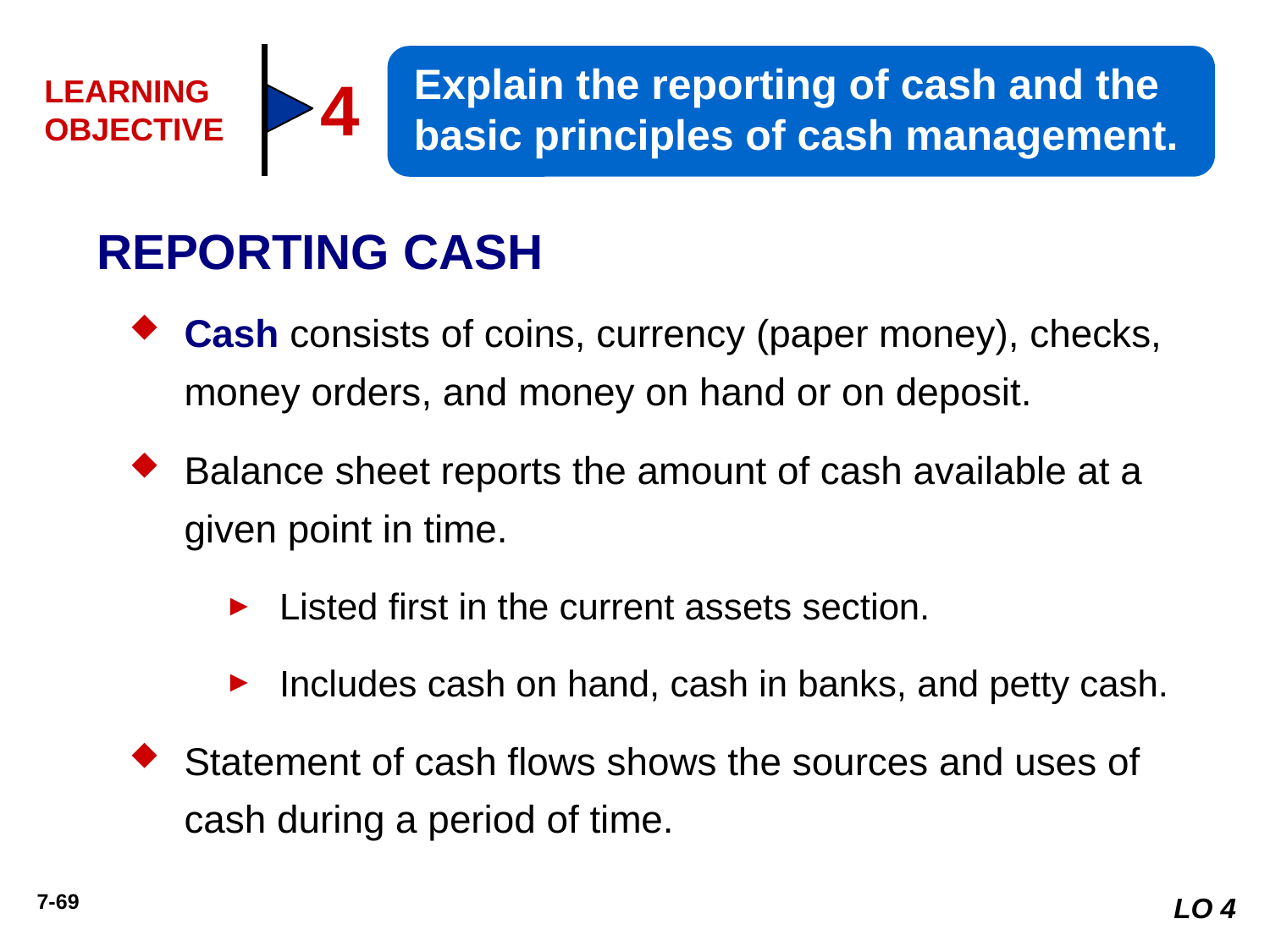

Explain the reporting of cash and the basic principles of cash management.
4
LEARNING OBJECTIVE

REPORTING CASH
Cash consists of coins, currency (paper money), checks, money orders, and money on hand or on deposit.
Balance sheet reports the amount of cash available at a given point in time.
Listed first in the current assets section.
Includes cash on hand, cash in banks, and petty cash.
Statement of cash flows shows the sources and uses of cash during a period of time.
LO 4